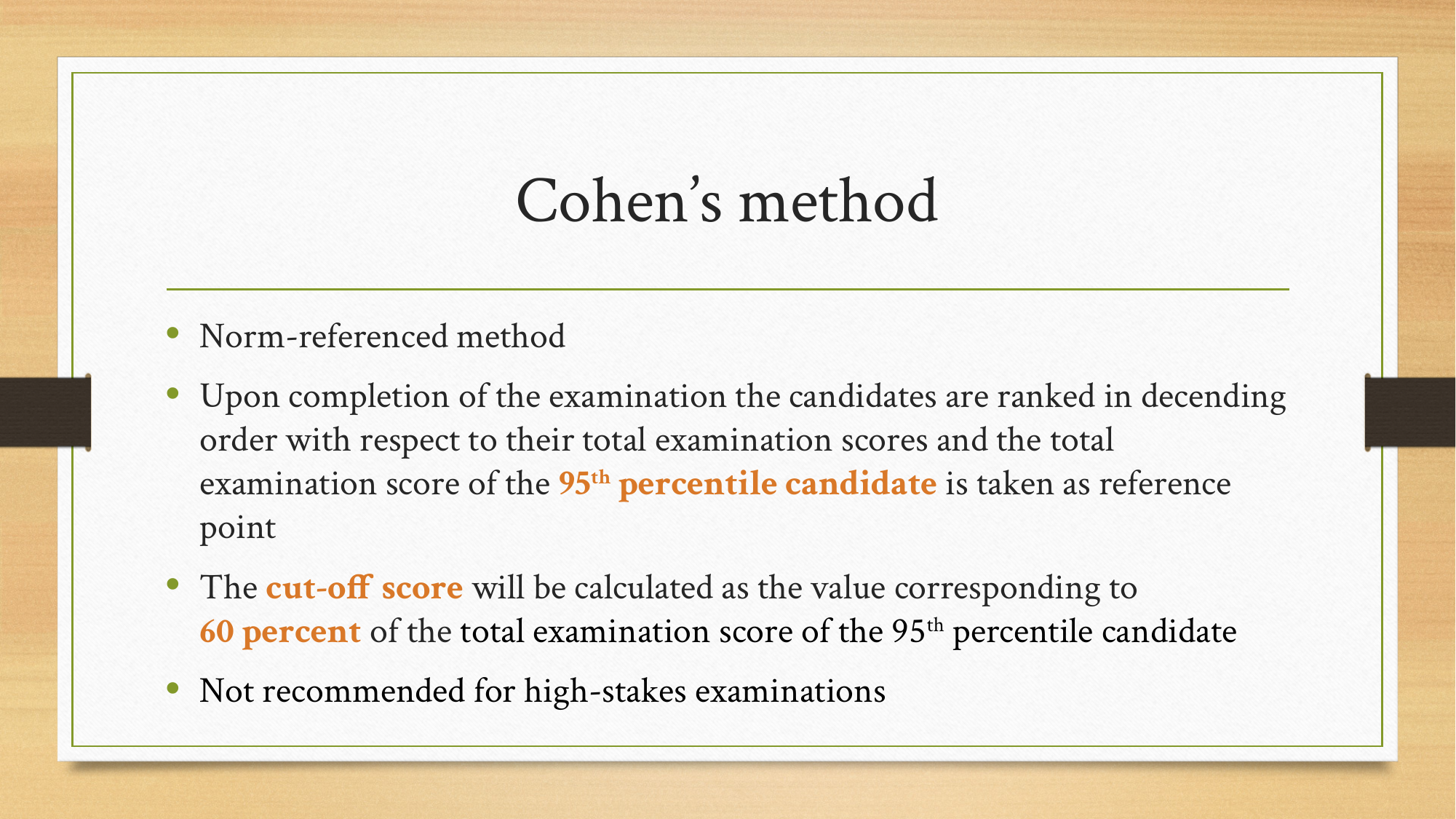

# Cohen’s method
Norm-referenced method
Upon completion of the examination the candidates are ranked in decending order with respect to their total examination scores and the total examination score of the 95th percentile candidate is taken as reference point
The cut-off score will be calculated as the value corresponding to
60 percent of the total examination score of the 95th percentile candidate
Not recommended for high-stakes examinations